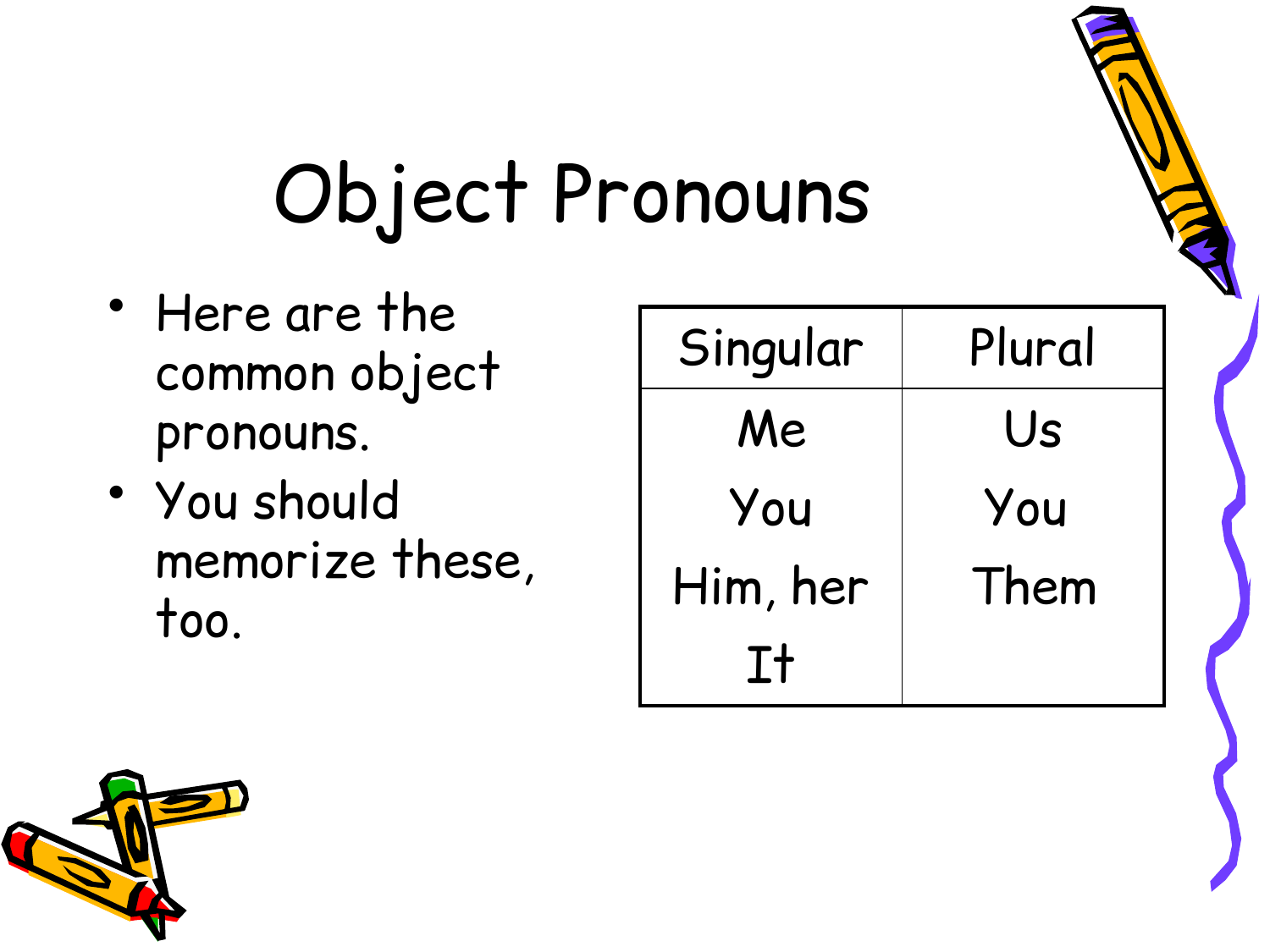

# Object Pronouns
Here are the common object pronouns.
You should memorize these, too.

| Singular | Plural |
| --- | --- |
| Me You Him, her It | Us You Them |